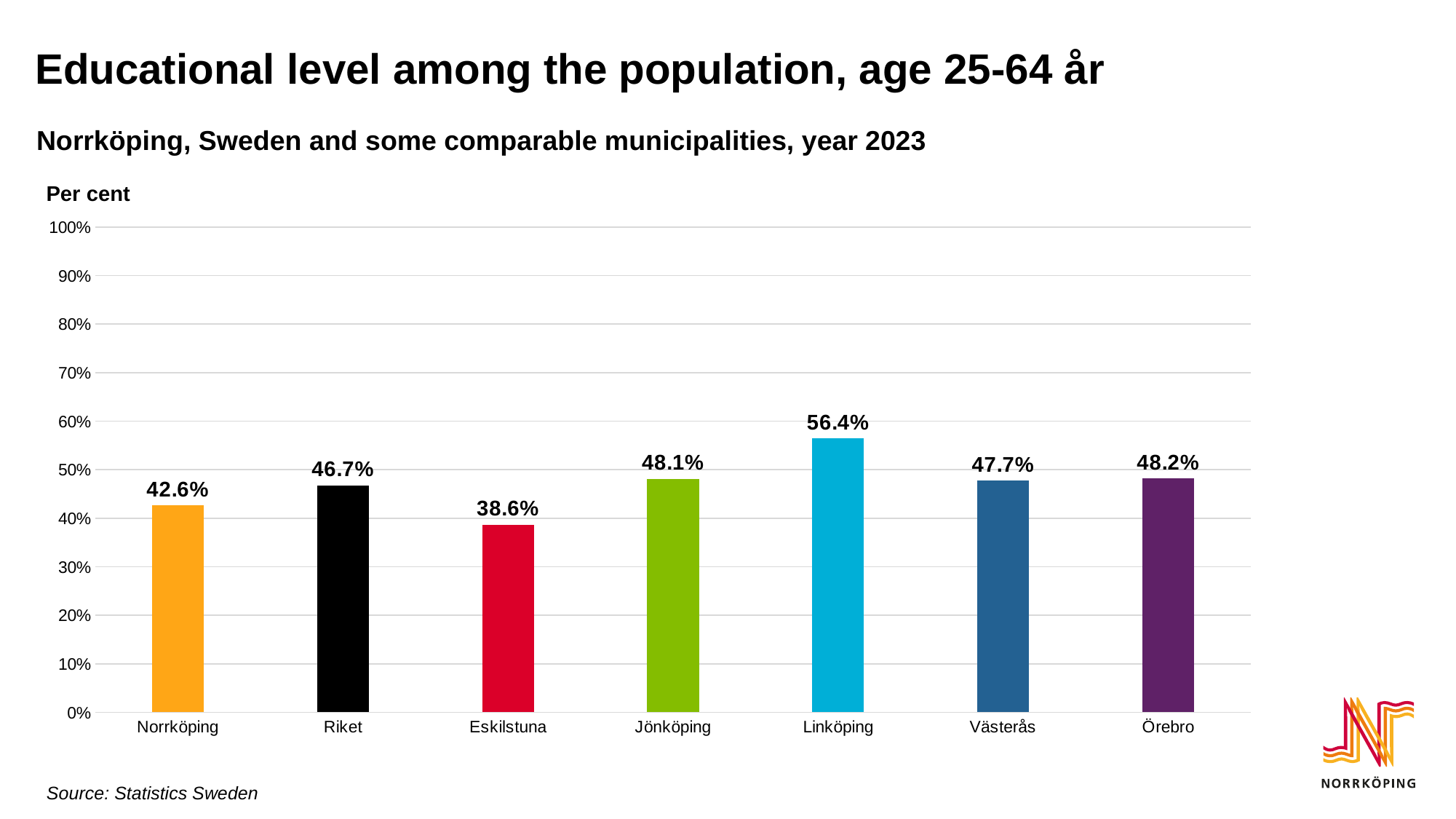

# Educational level among the population, age 25-64 år
Norrköping, Sweden and some comparable municipalities, year 2023
Per cent

### Chart

| Category | Eftergymnasial utbildning |
|---|---|
| Norrköping | 0.426 |
| Riket | 0.467 |
| Eskilstuna | 0.386 |
| Jönköping | 0.481 |
| Linköping | 0.564 |
| Västerås | 0.477 |
| Örebro | 0.482 |
Source: Statistics Sweden